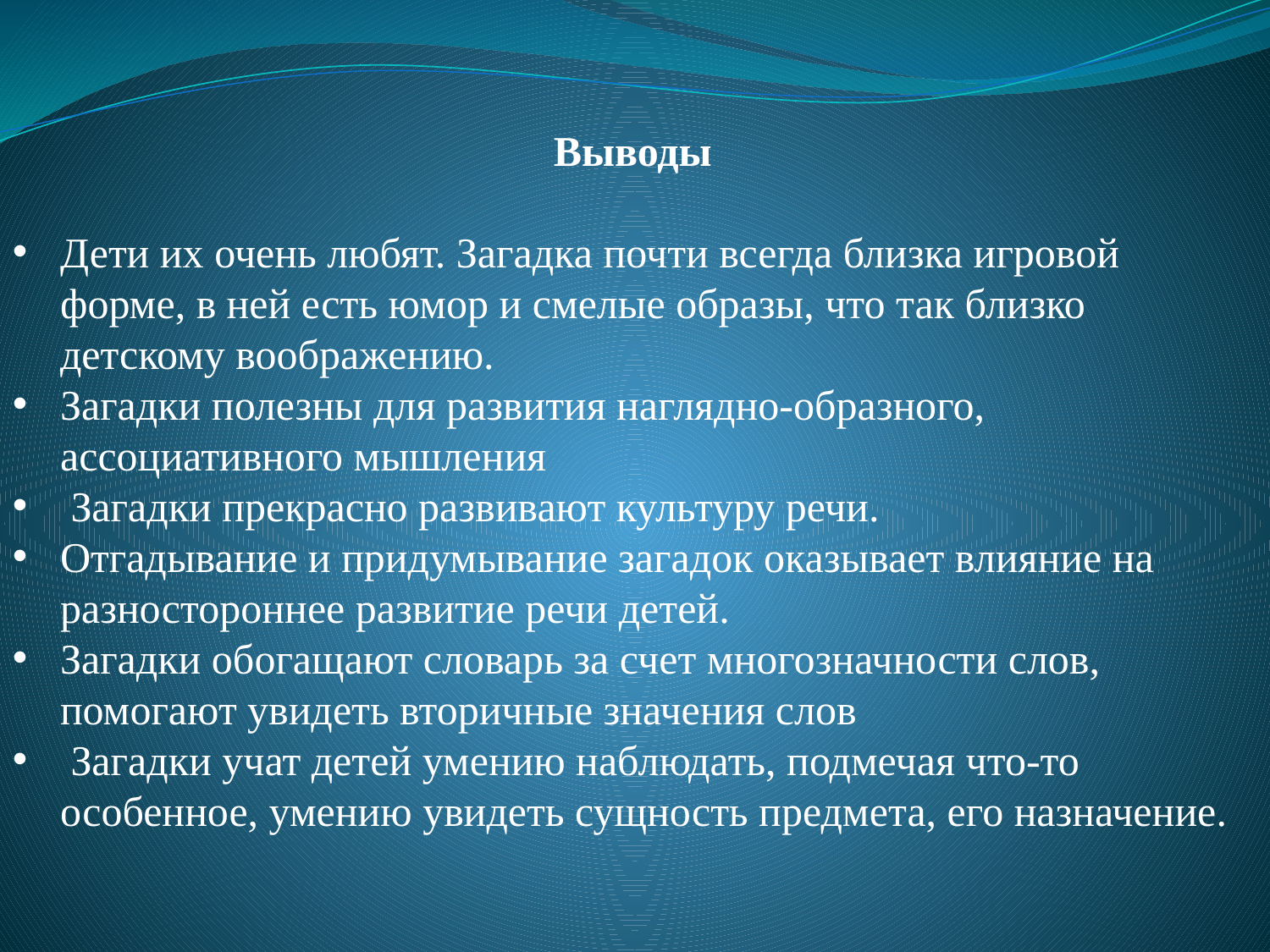

Выводы

Дети их очень любят. Загадка почти всегда близка игровой форме, в ней есть юмор и смелые образы, что так близко детскому воображению.
Загадки полезны для развития наглядно-образного, ассоциативного мышления
 Загадки прекрасно развивают культуру речи.
Отгадывание и придумывание загадок оказывает влияние на разностороннее развитие речи детей.
Загадки обогащают словарь за счет многозначности слов, помогают увидеть вторичные значения слов
 Загадки учат детей умению наблюдать, подмечая что-то особенное, умению увидеть сущность предмета, его назначение.